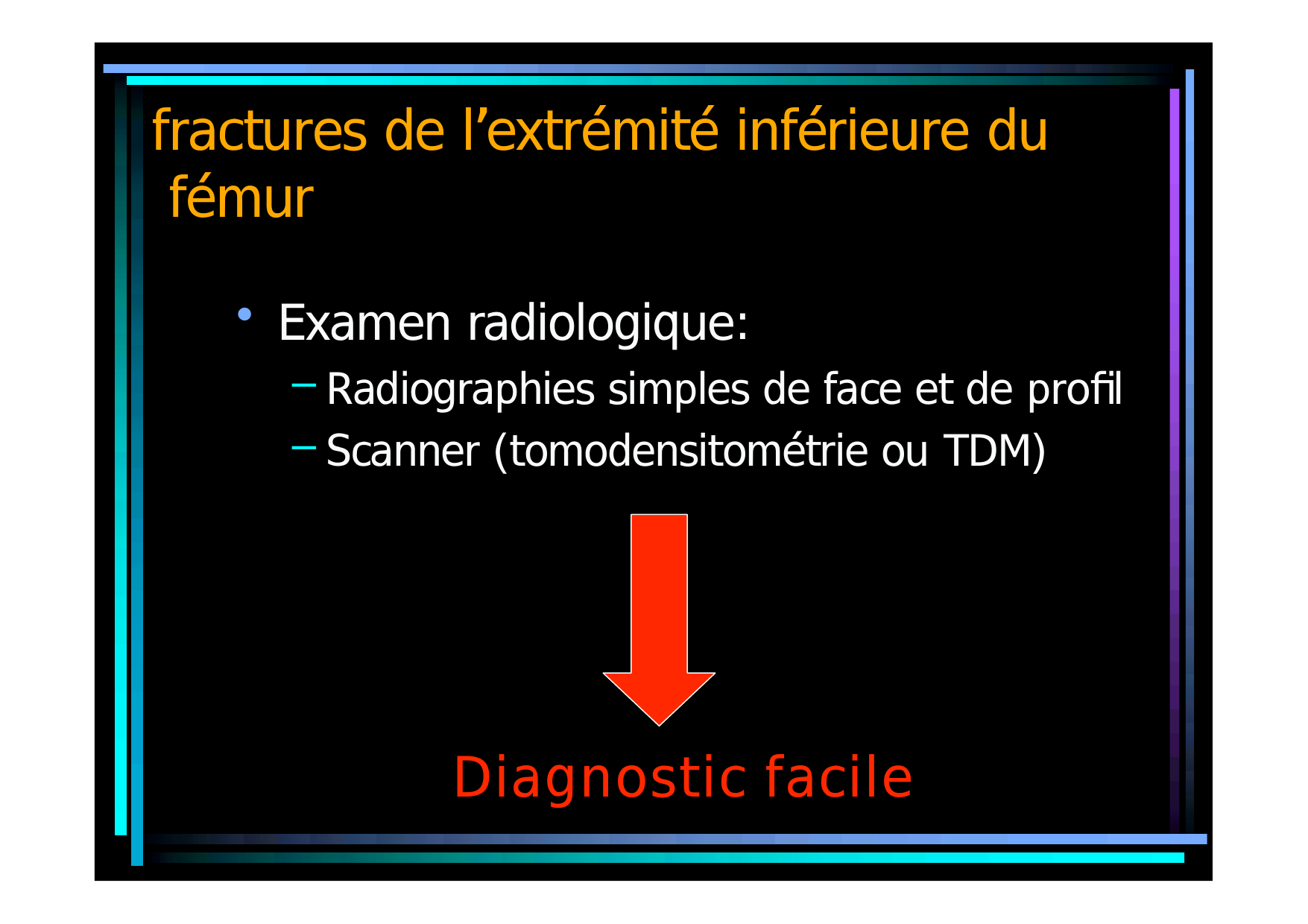

# fractures de l’extrémité inférieure du  fémur
Examen radiologique:
Radiographies simples de face et de profil
Scanner (tomodensitométrie ou TDM)

Diagnostic facile